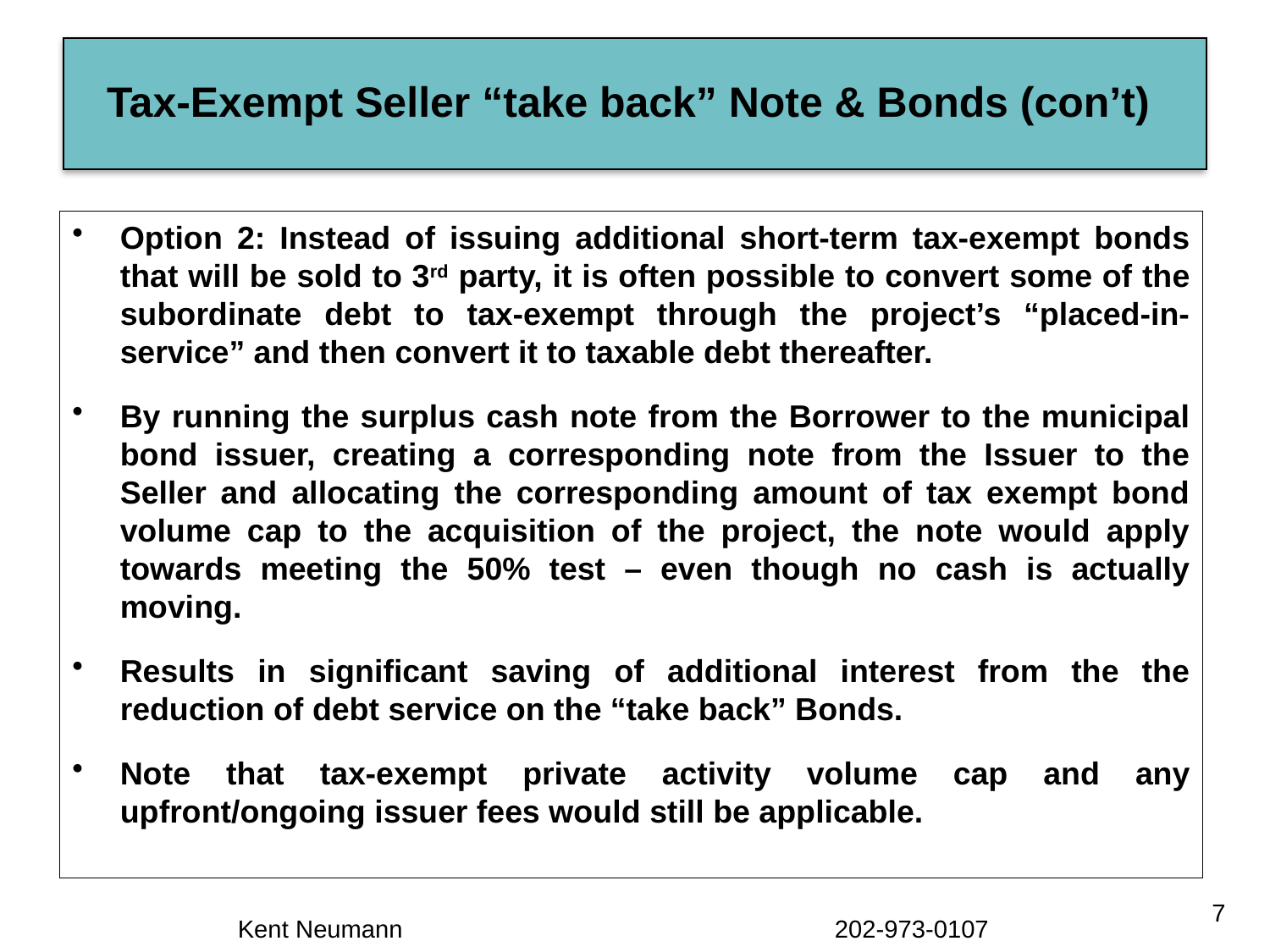

# Tax-Exempt Seller “take back” Note & Bonds (con’t)
Option 2: Instead of issuing additional short-term tax-exempt bonds that will be sold to 3rd party, it is often possible to convert some of the subordinate debt to tax-exempt through the project’s “placed-in-service” and then convert it to taxable debt thereafter.

By running the surplus cash note from the Borrower to the municipal bond issuer, creating a corresponding note from the Issuer to the Seller and allocating the corresponding amount of tax exempt bond volume cap to the acquisition of the project, the note would apply towards meeting the 50% test – even though no cash is actually moving.

Results in significant saving of additional interest from the the reduction of debt service on the “take back” Bonds.

Note that tax-exempt private activity volume cap and any upfront/ongoing issuer fees would still be applicable.
7
Kent Neumann                                                              202-973-0107